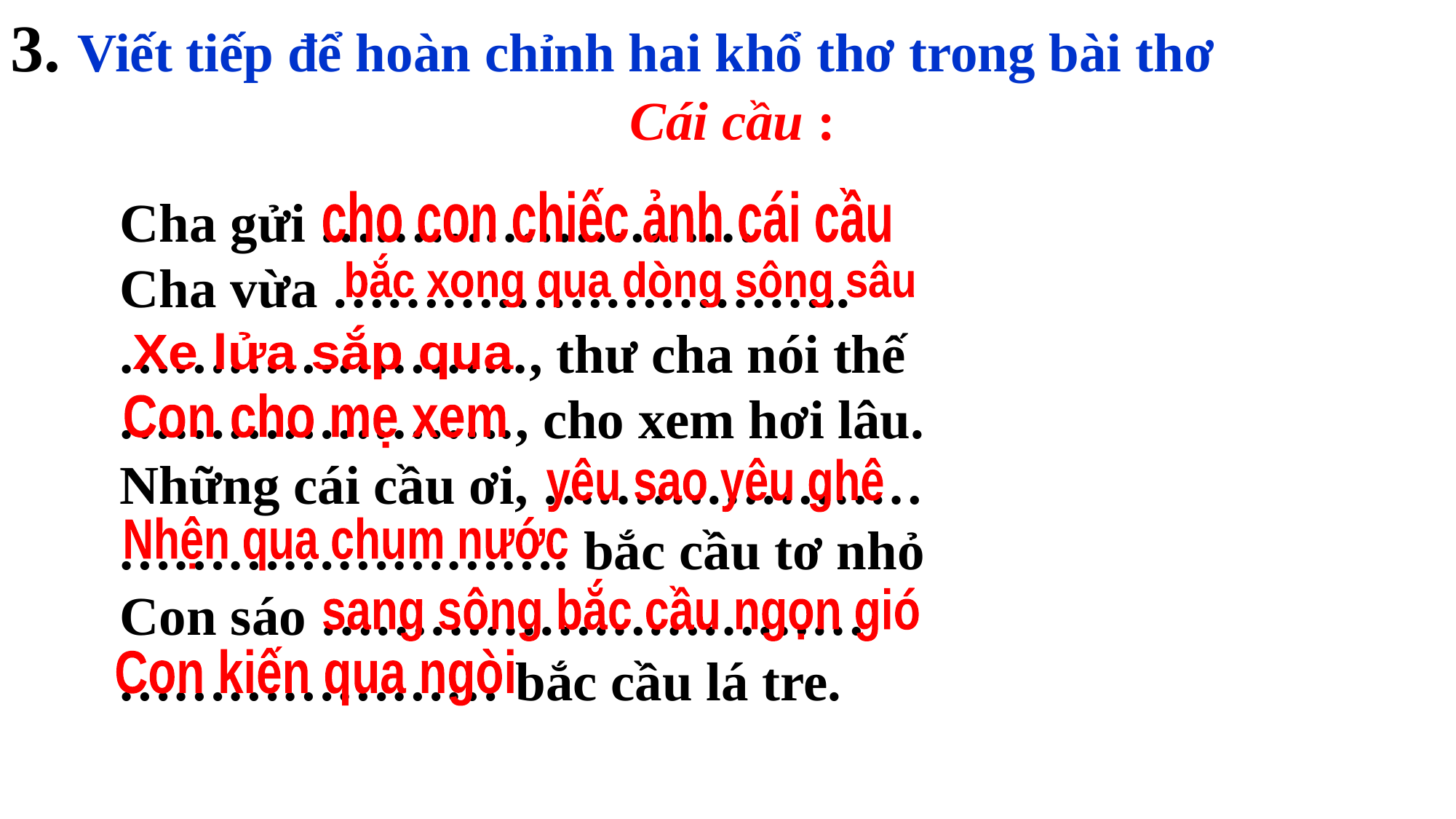

3. Viết tiếp để hoàn chỉnh hai khổ thơ trong bài thơ
Cái cầu :

        Cha gửi ……………………
	Cha vừa ………………………..
        ………………….., thư cha nói thế
        …………………., cho xem hơi lâu.
        Những cái cầu ơi, …………………
        ……………………. bắc cầu tơ nhỏ
        Con sáo …………………………
        ………………… bắc cầu lá tre.
cho con chiếc ảnh cái cầu
bắc xong qua dòng sông sâu
Xe lửa sắp qua
Con cho mẹ xem
yêu sao yêu ghê
Nhện qua chum nước
sang sông bắc cầu ngọn gió
Con kiến qua ngòi